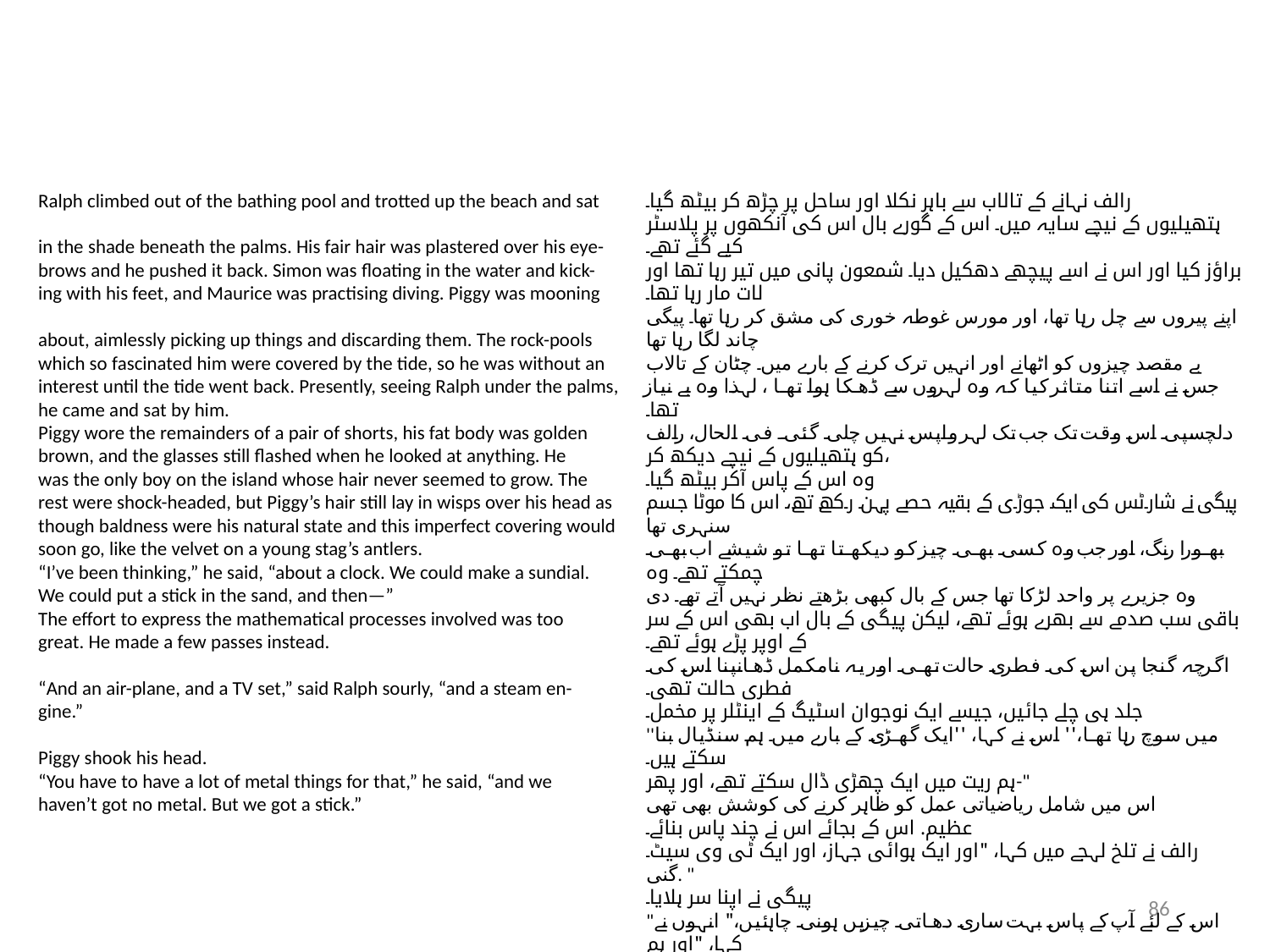

Ralph climbed out of the bathing pool and trotted up the beach and sat

in the shade beneath the palms. His fair hair was plastered over his eye-
brows and he pushed it back. Simon was floating in the water and kick-
ing with his feet, and Maurice was practising diving. Piggy was mooning

about, aimlessly picking up things and discarding them. The rock-pools
which so fascinated him were covered by the tide, so he was without an
interest until the tide went back. Presently, seeing Ralph under the palms,
he came and sat by him.
Piggy wore the remainders of a pair of shorts, his fat body was golden
brown, and the glasses still flashed when he looked at anything. He
was the only boy on the island whose hair never seemed to grow. The
rest were shock-headed, but Piggy’s hair still lay in wisps over his head as
though baldness were his natural state and this imperfect covering would
soon go, like the velvet on a young stag’s antlers.
“I’ve been thinking,” he said, “about a clock. We could make a sundial.
We could put a stick in the sand, and then—”
The effort to express the mathematical processes involved was too
great. He made a few passes instead.

“And an air-plane, and a TV set,” said Ralph sourly, “and a steam en-
gine.”

Piggy shook his head.
“You have to have a lot of metal things for that,” he said, “and we
haven’t got no metal. But we got a stick.”
رالف نہانے کے تالاب سے باہر نکلا اور ساحل پر چڑھ کر بیٹھ گیا۔
ہتھیلیوں کے نیچے سایہ میں۔ اس کے گورے بال اس کی آنکھوں پر پلاسٹر کیے گئے تھے۔
براؤز کیا اور اس نے اسے پیچھے دھکیل دیا۔ شمعون پانی میں تیر رہا تھا اور لات مار رہا تھا۔
اپنے پیروں سے چل رہا تھا، اور مورس غوطہ خوری کی مشق کر رہا تھا۔ پیگی چاند لگا رہا تھا
بے مقصد چیزوں کو اٹھانے اور انہیں ترک کرنے کے بارے میں۔ چٹان کے تالاب
جس نے اسے اتنا متاثر کیا کہ وہ لہروں سے ڈھکا ہوا تھا ، لہذا وہ بے نیاز تھا۔
دلچسپی اس وقت تک جب تک لہر واپس نہیں چلی گئی۔ فی الحال، رالف کو ہتھیلیوں کے نیچے دیکھ کر،
وہ اس کے پاس آکر بیٹھ گیا۔
پیگی نے شارٹس کی ایک جوڑی کے بقیہ حصے پہن رکھے تھے، اس کا موٹا جسم سنہری تھا
بھورا رنگ، اور جب وہ کسی بھی چیز کو دیکھتا تھا تو شیشے اب بھی چمکتے تھے۔ وہ
وہ جزیرے پر واحد لڑکا تھا جس کے بال کبھی بڑھتے نظر نہیں آتے تھے۔ دی
باقی سب صدمے سے بھرے ہوئے تھے، لیکن پیگی کے بال اب بھی اس کے سر کے اوپر پڑے ہوئے تھے۔
اگرچہ گنجا پن اس کی فطری حالت تھی اور یہ نامکمل ڈھانپنا اس کی فطری حالت تھی۔
جلد ہی چلے جائیں، جیسے ایک نوجوان اسٹیگ کے اینٹلر پر مخمل۔
''میں سوچ رہا تھا،'' اس نے کہا، ''ایک گھڑی کے بارے میں۔ ہم سنڈیال بنا سکتے ہیں۔
ہم ریت میں ایک چھڑی ڈال سکتے تھے، اور پھر-"
اس میں شامل ریاضیاتی عمل کو ظاہر کرنے کی کوشش بھی تھی
عظیم. اس کے بجائے اس نے چند پاس بنائے۔
رالف نے تلخ لہجے میں کہا، "اور ایک ہوائی جہاز، اور ایک ٹی وی سیٹ۔
گنی. "
پیگی نے اپنا سر ہلایا۔
"اس کے لئے آپ کے پاس بہت ساری دھاتی چیزیں ہونی چاہئیں،" انہوں نے کہا، "اور ہم
کوئی دھات نہیں ہے. لیکن ہمیں ایک چھڑی مل گئی۔

86